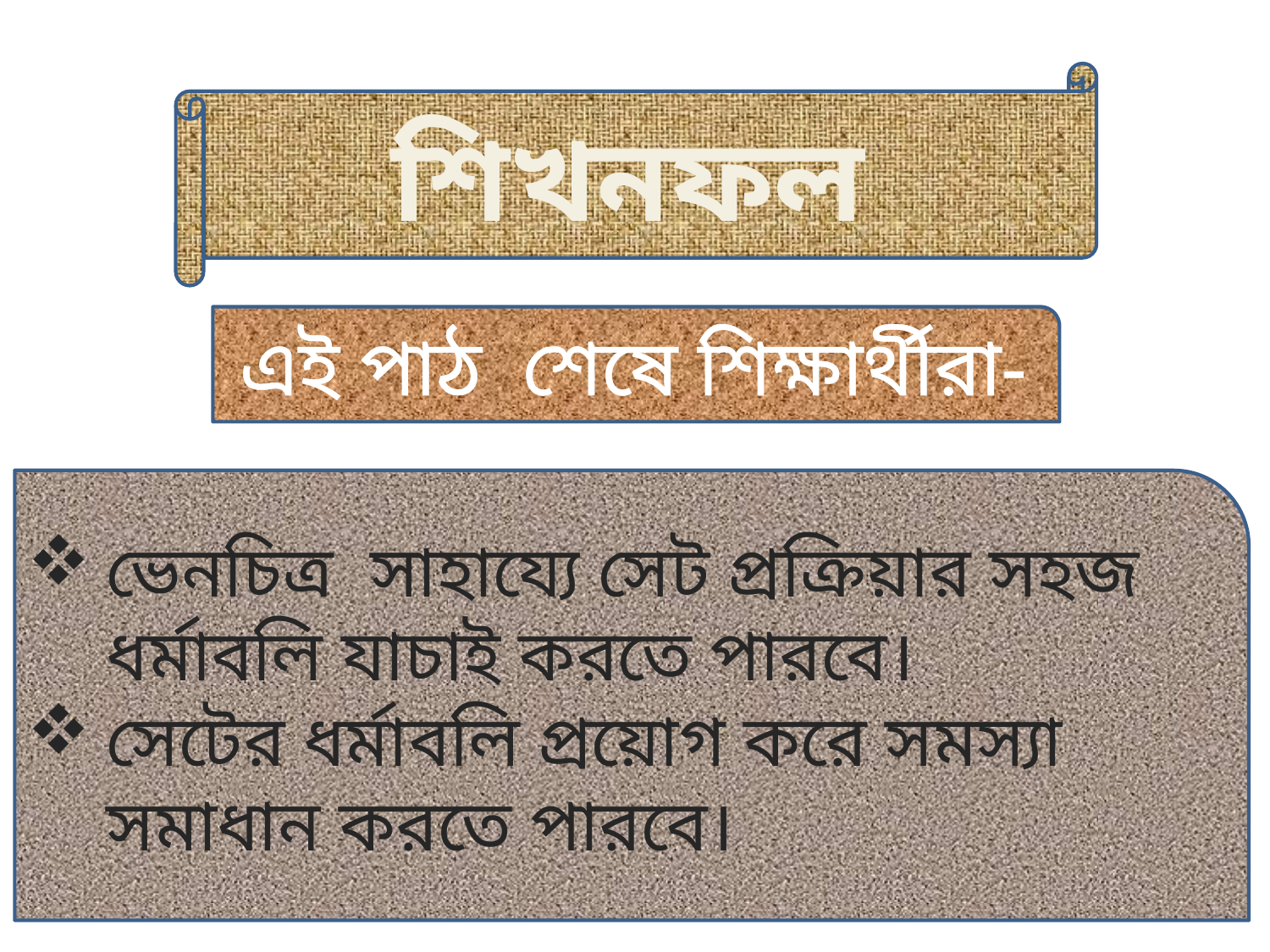

শিখনফল
এই পাঠ  শেষে শিক্ষার্থীরা-
ভেনচিত্র  সাহায্যে সেট প্রক্রিয়ার সহজ ধর্মাবলি যাচাই করতে পারবে।
সেটের ধর্মাবলি প্রয়োগ করে সমস্যা সমাধান করতে পারবে।